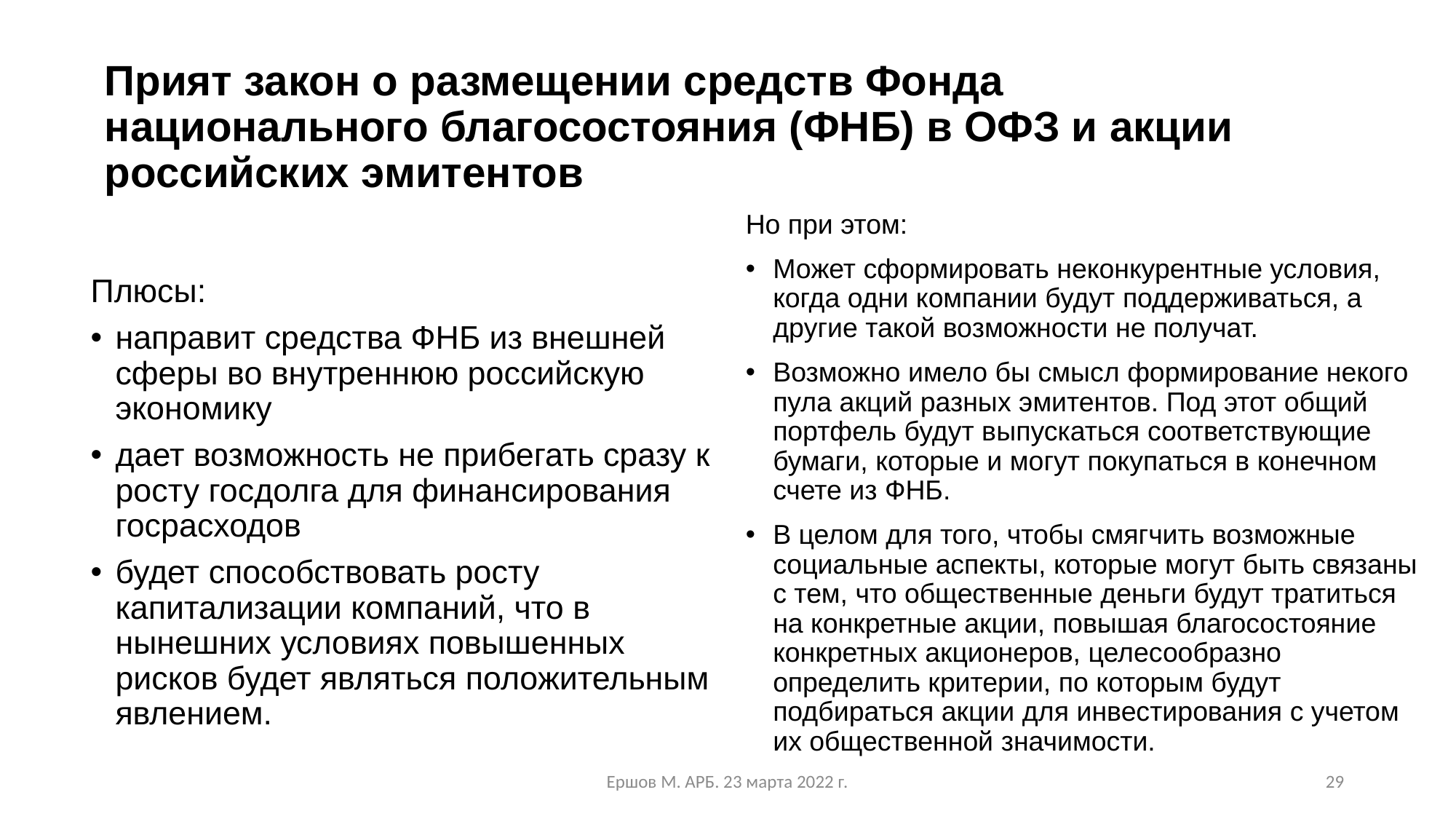

# Прият закон о размещении средств Фонда национального благосостояния (ФНБ) в ОФЗ и акции российских эмитентов

Но при этом:
Может сформировать неконкурентные условия, когда одни компании будут поддерживаться, а другие такой возможности не получат.
Возможно имело бы смысл формирование некого пула акций разных эмитентов. Под этот общий портфель будут выпускаться соответствующие бумаги, которые и могут покупаться в конечном счете из ФНБ.
В целом для того, чтобы смягчить возможные социальные аспекты, которые могут быть связаны с тем, что общественные деньги будут тратиться на конкретные акции, повышая благосостояние конкретных акционеров, целесообразно определить критерии, по которым будут подбираться акции для инвестирования с учетом их общественной значимости.

Плюсы:
направит средства ФНБ из внешней сферы во внутреннюю российскую экономику
дает возможность не прибегать сразу к росту госдолга для финансирования госрасходов
будет способствовать росту капитализации компаний, что в нынешних условиях повышенных рисков будет являться положительным явлением.

Ершов М. АРБ. 23 марта 2022 г.
29